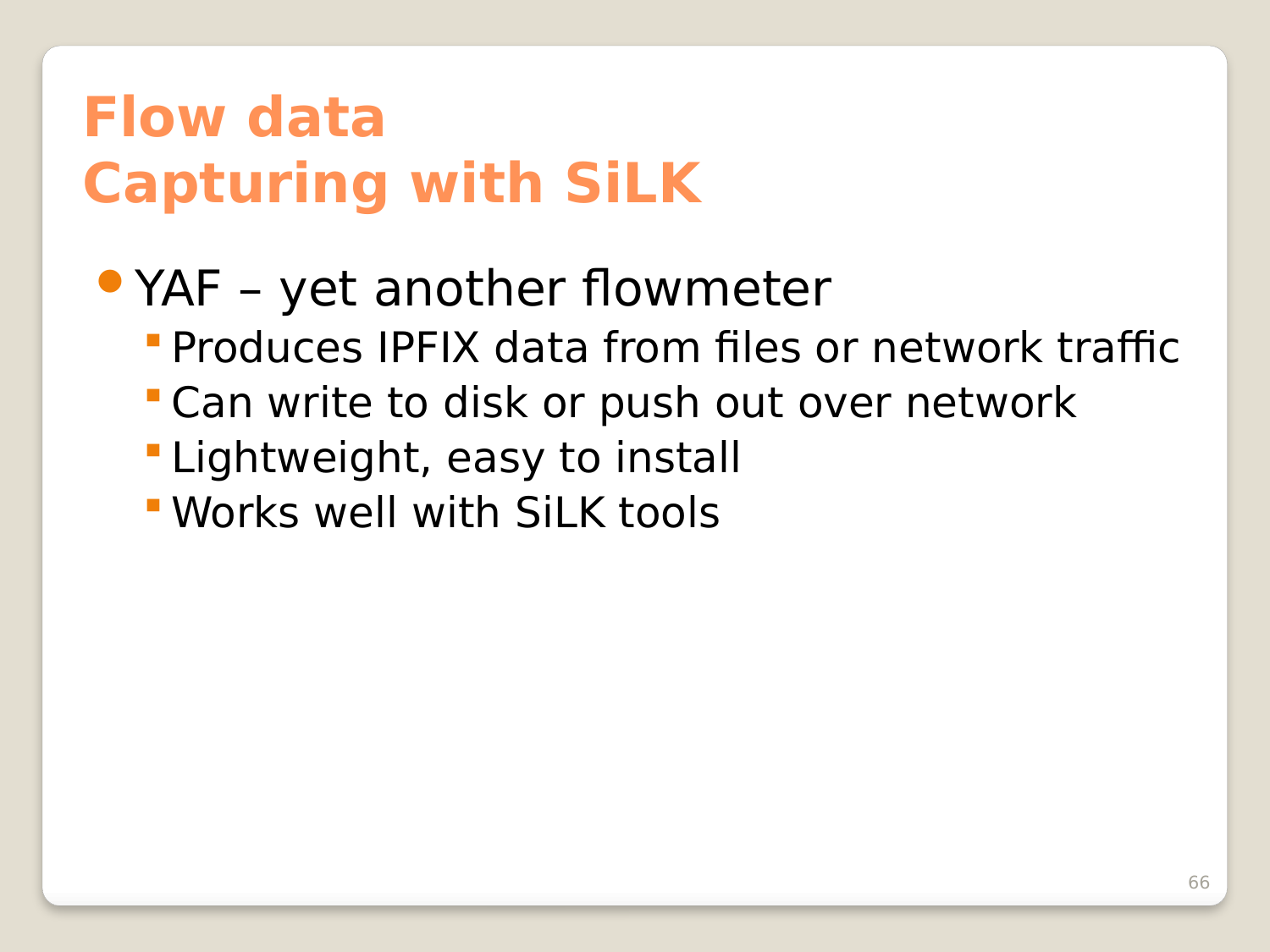

# Flow data Capturing with SiLK
YAF – yet another flowmeter
Produces IPFIX data from files or network traffic
Can write to disk or push out over network
Lightweight, easy to install
Works well with SiLK tools

66